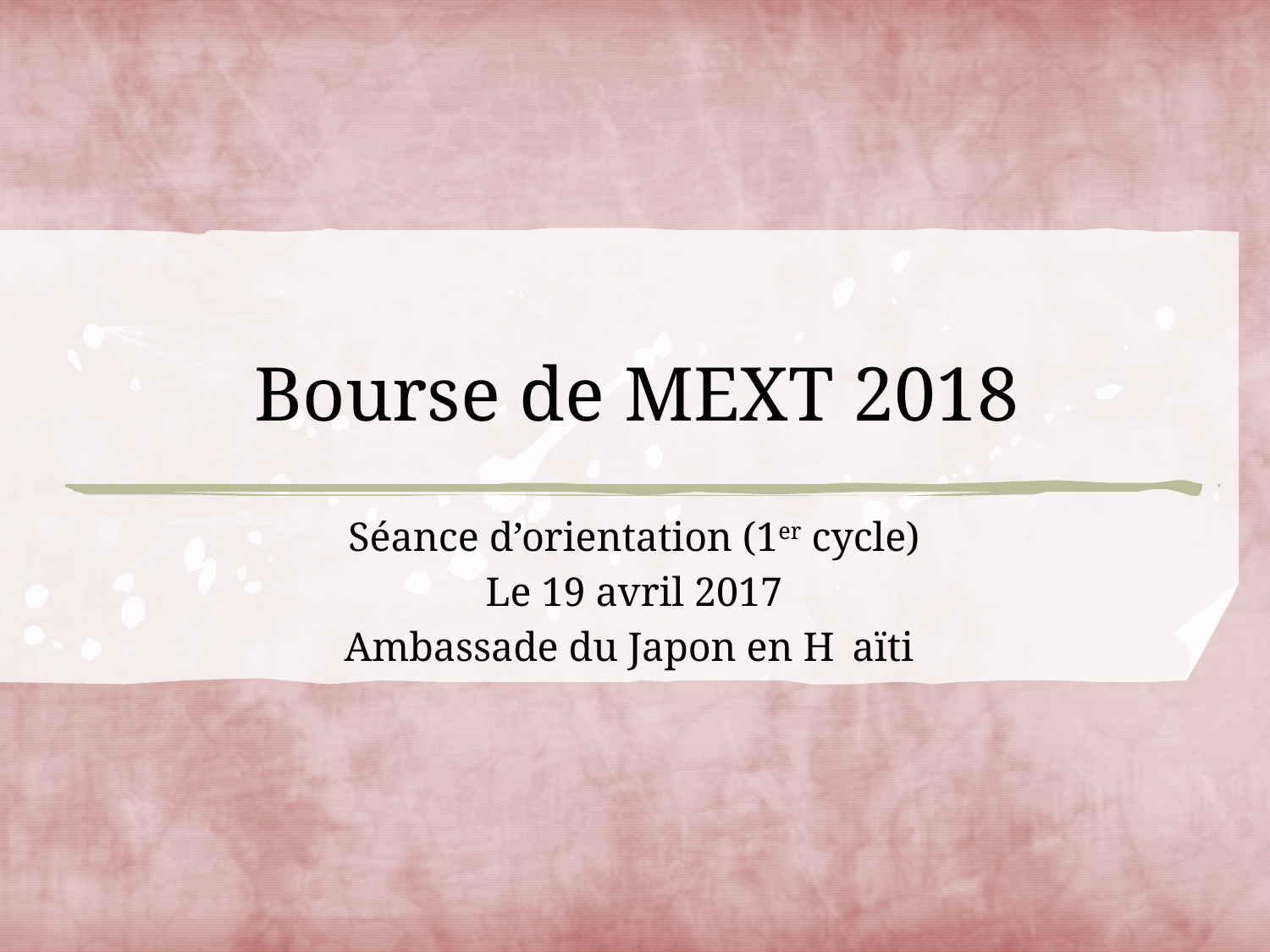

# Bourse de MEXT 2018
Séance d’orientation (1er cycle)
Le 19 avril 2017
Ambassade du Japon en H	aïti